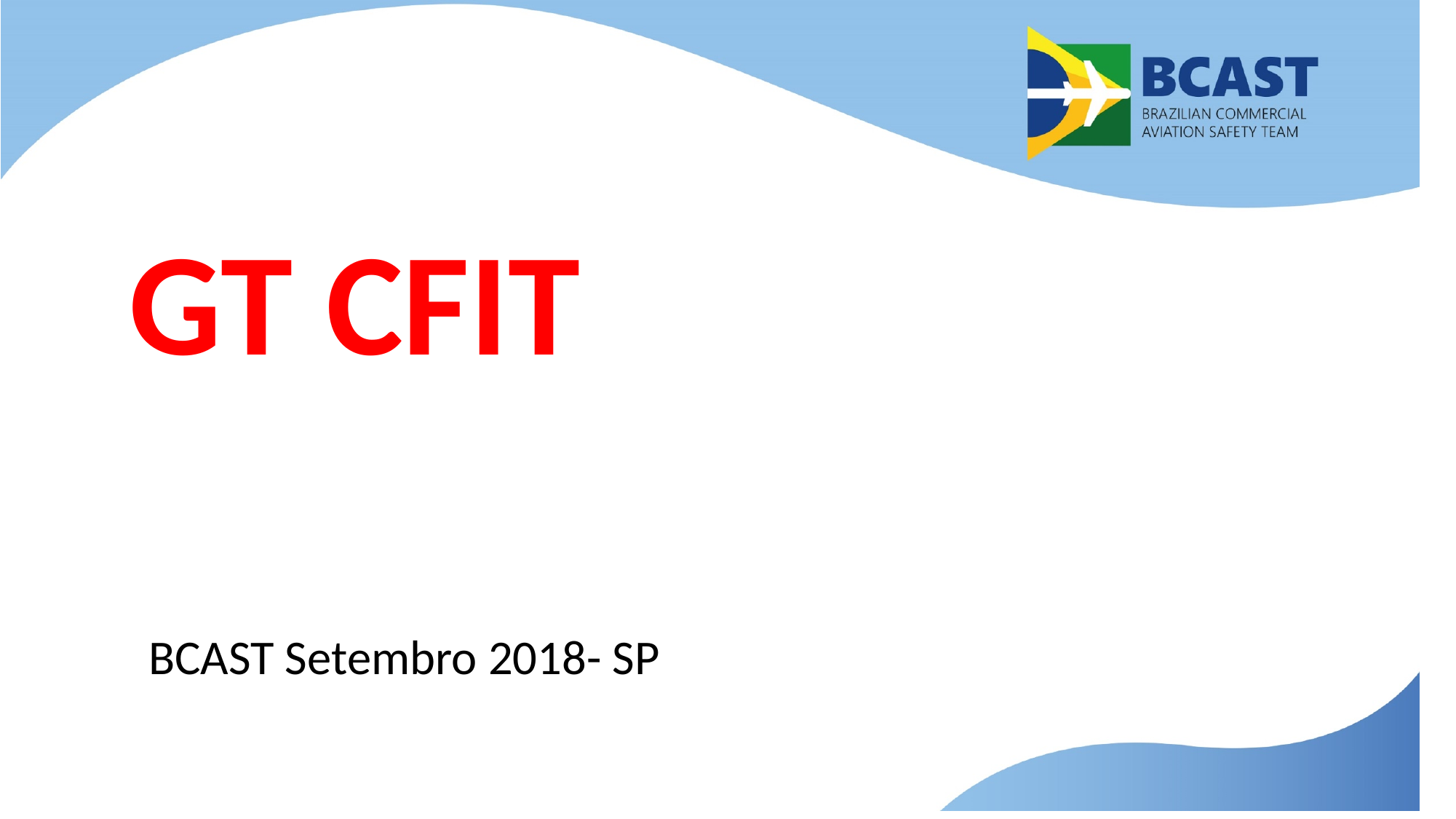

GT CFIT
# BCAST Setembro 2018- SP